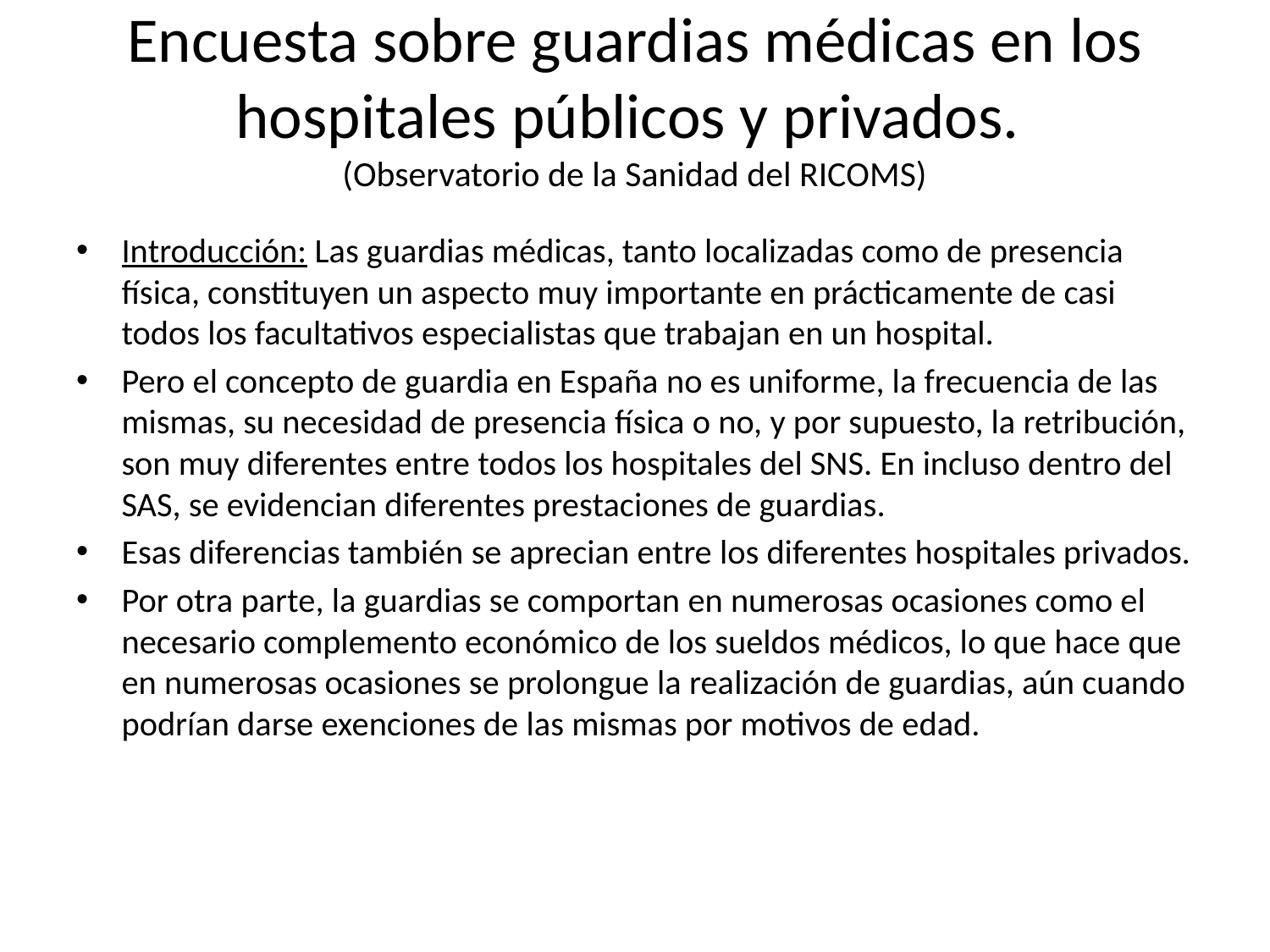

# Encuesta sobre guardias médicas en los hospitales públicos y privados. (Observatorio de la Sanidad del RICOMS)
Introducción: Las guardias médicas, tanto localizadas como de presencia física, constituyen un aspecto muy importante en prácticamente de casi todos los facultativos especialistas que trabajan en un hospital.
Pero el concepto de guardia en España no es uniforme, la frecuencia de las mismas, su necesidad de presencia física o no, y por supuesto, la retribución, son muy diferentes entre todos los hospitales del SNS. En incluso dentro del SAS, se evidencian diferentes prestaciones de guardias.
Esas diferencias también se aprecian entre los diferentes hospitales privados.
Por otra parte, la guardias se comportan en numerosas ocasiones como el necesario complemento económico de los sueldos médicos, lo que hace que en numerosas ocasiones se prolongue la realización de guardias, aún cuando podrían darse exenciones de las mismas por motivos de edad.